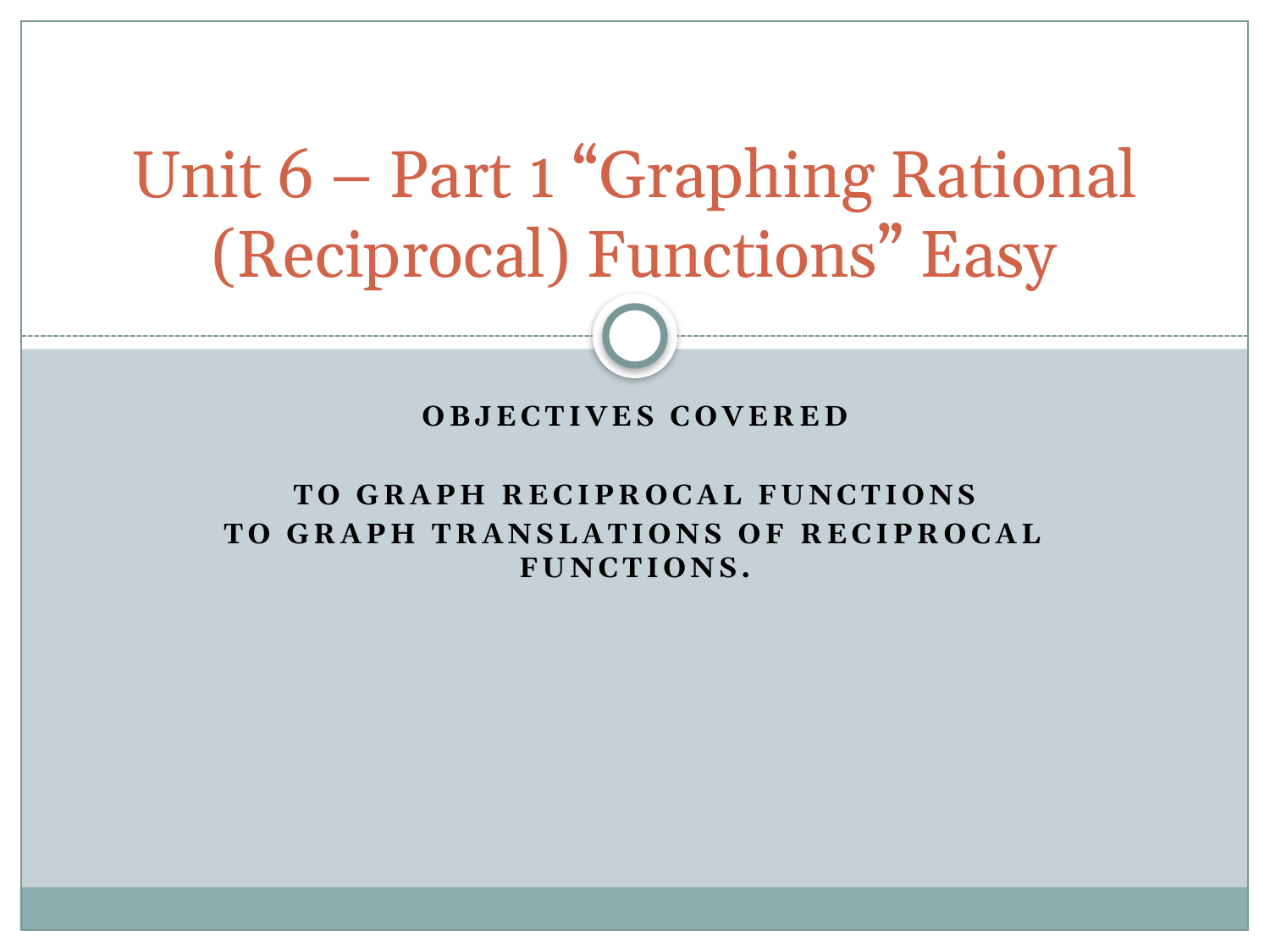

# Unit 6 – Part 1 “Graphing Rational (Reciprocal) Functions” Easy
Objectives Covered

To graph reciprocal functions
To graph translations of reciprocal functions.